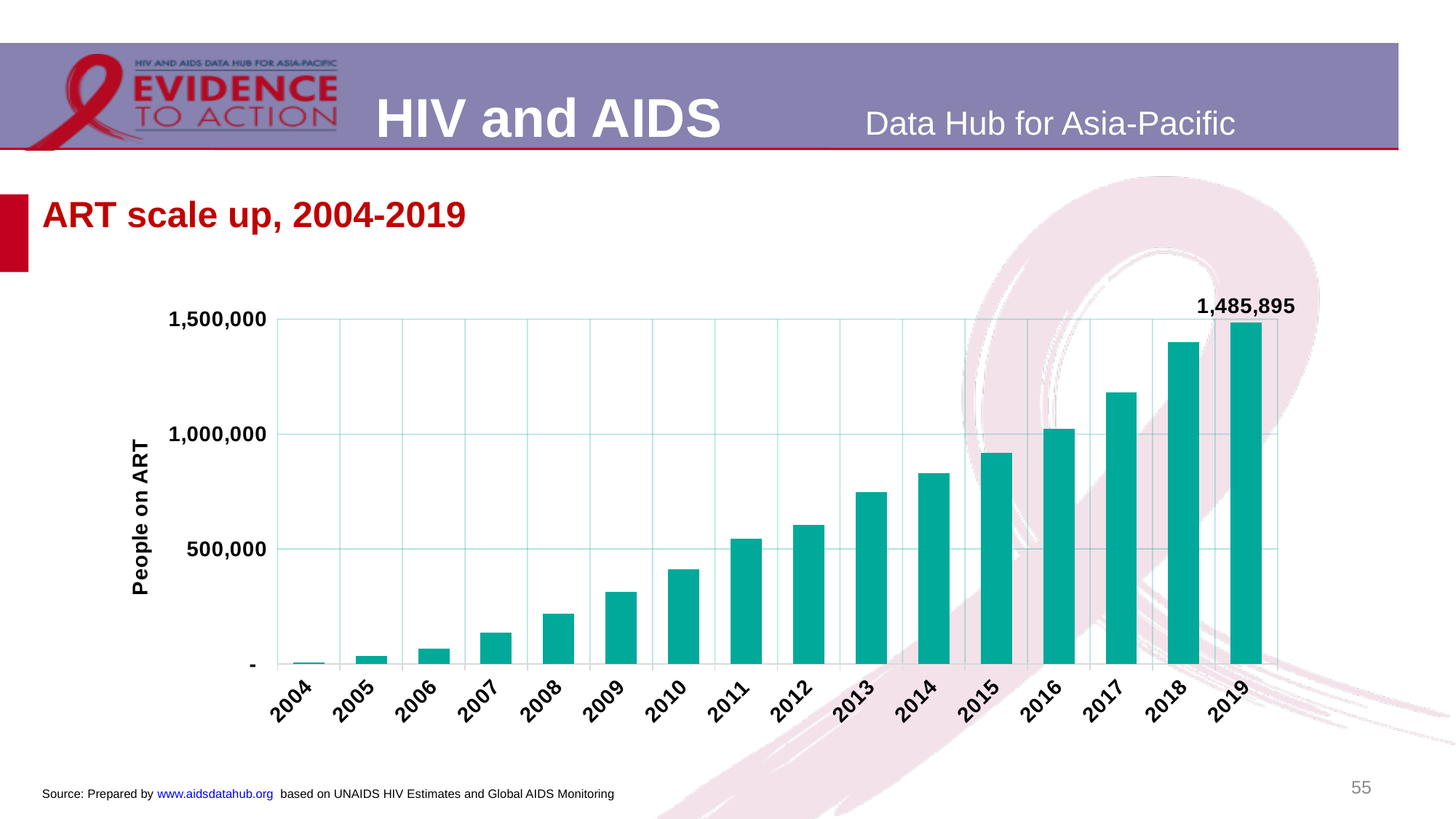

# ART scale up, 2004-2019

### Chart

| Category |  |
|---|---|
| 2004 | 6904.0 |
| 2005 | 33249.0 |
| 2006 | 65910.0 |
| 2007 | 134912.0 |
| 2008 | 219374.0 |
| 2009 | 313146.0 |
| 2010 | 412109.0 |
| 2011 | 543000.0 |
| 2012 | 604987.0 |
| 2013 | 747175.0 |
| 2014 | 830707.0 |
| 2015 | 919141.0 |
| 2016 | 1023640.0 |
| 2017 | 1181129.0 |
| 2018 | 1398705.0 |
| 2019 | 1485895.0 |
55
Source: Prepared by www.aidsdatahub.org  based on UNAIDS HIV Estimates and Global AIDS Monitoring